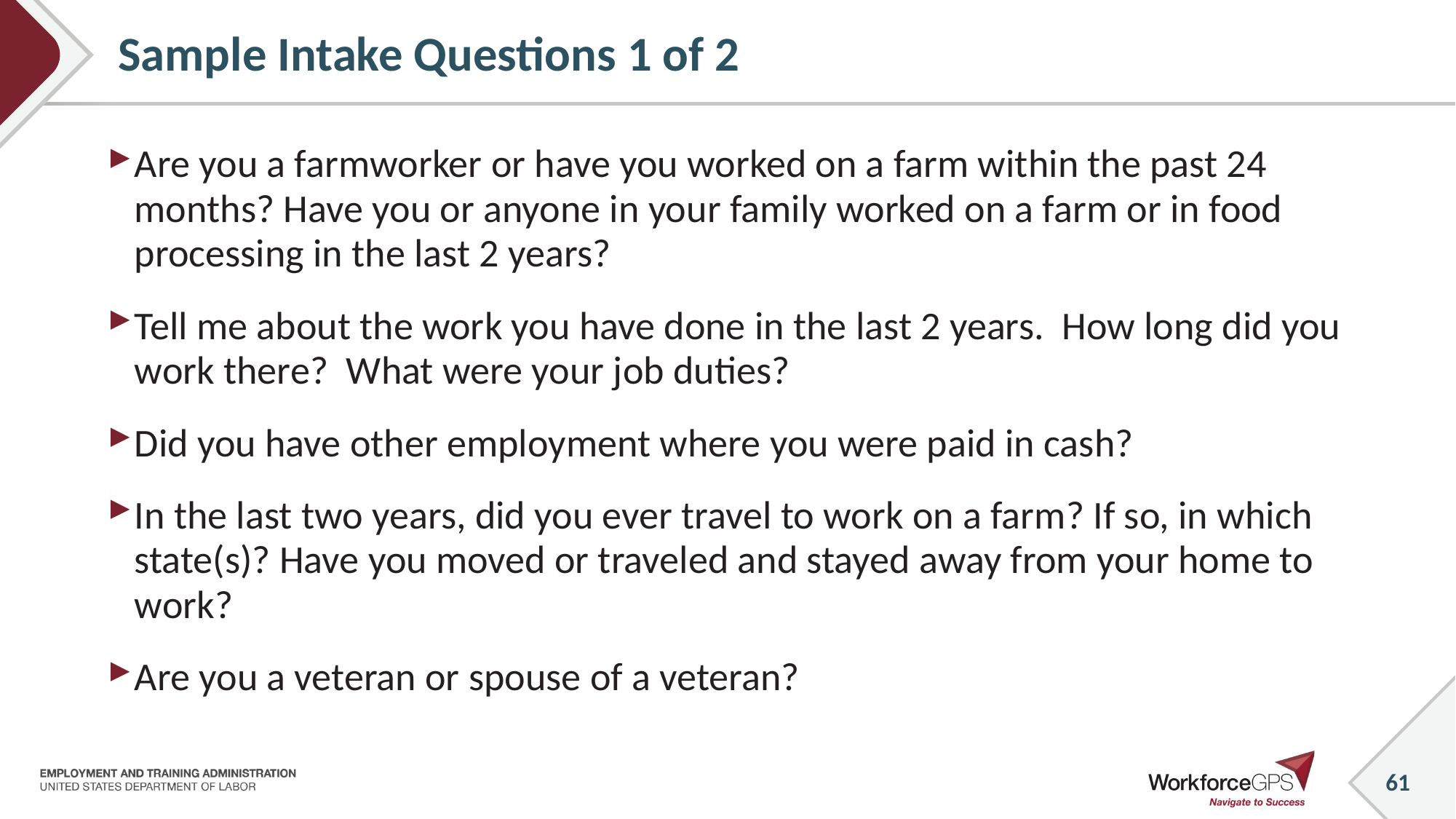

# Sample Intake Questions 1 of 2
Are you a farmworker or have you worked on a farm within the past 24 months? Have you or anyone in your family worked on a farm or in food processing in the last 2 years?
Tell me about the work you have done in the last 2 years.  How long did you work there?  What were your job duties?
Did you have other employment where you were paid in cash?
In the last two years, did you ever travel to work on a farm? If so, in which state(s)? Have you moved or traveled and stayed away from your home to work?
Are you a veteran or spouse of a veteran?
61